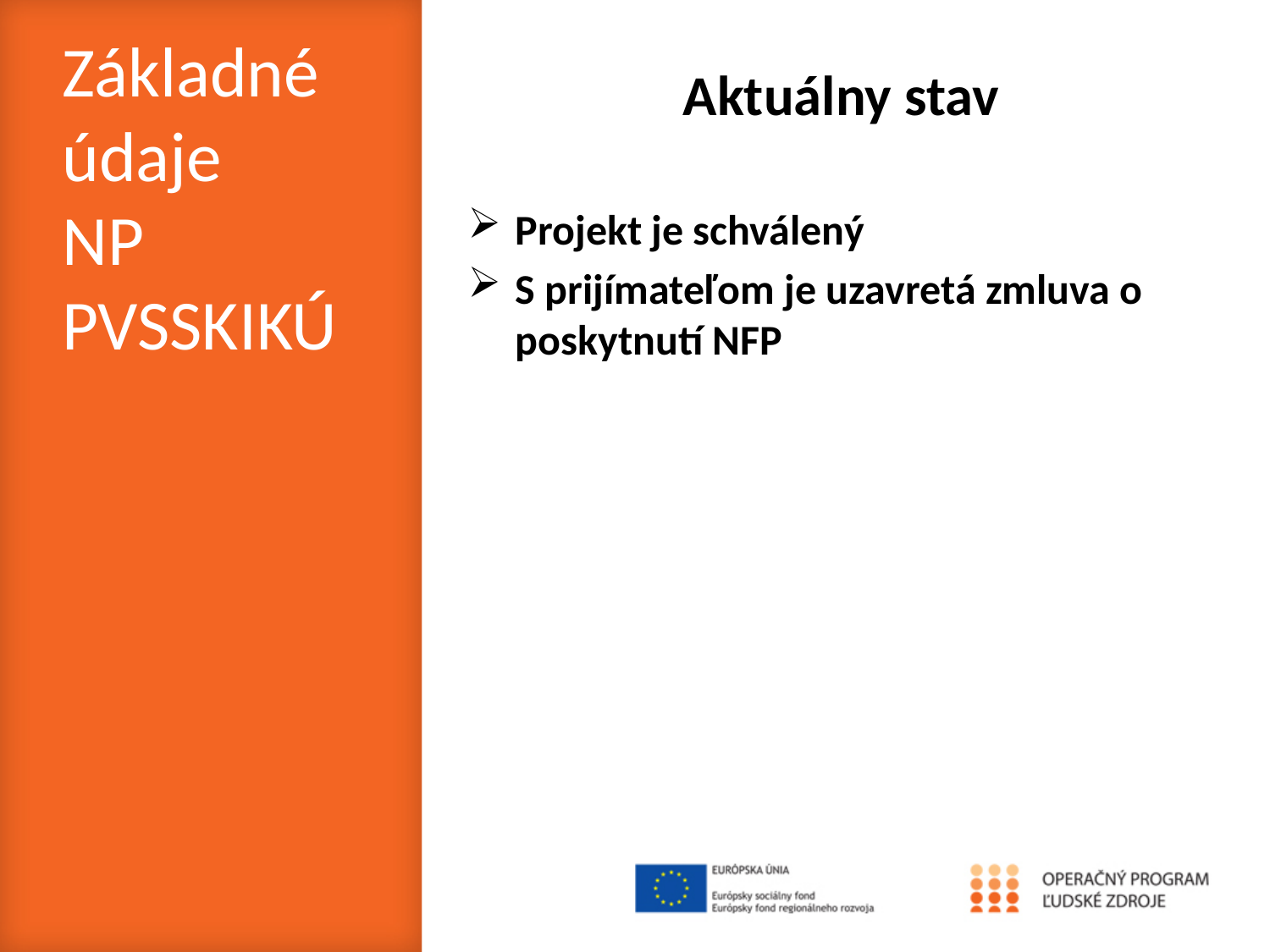

Základné údaje
NP
PVSSKIKÚ

# Aktuálny stav
Projekt je schválený
S prijímateľom je uzavretá zmluva o poskytnutí NFP